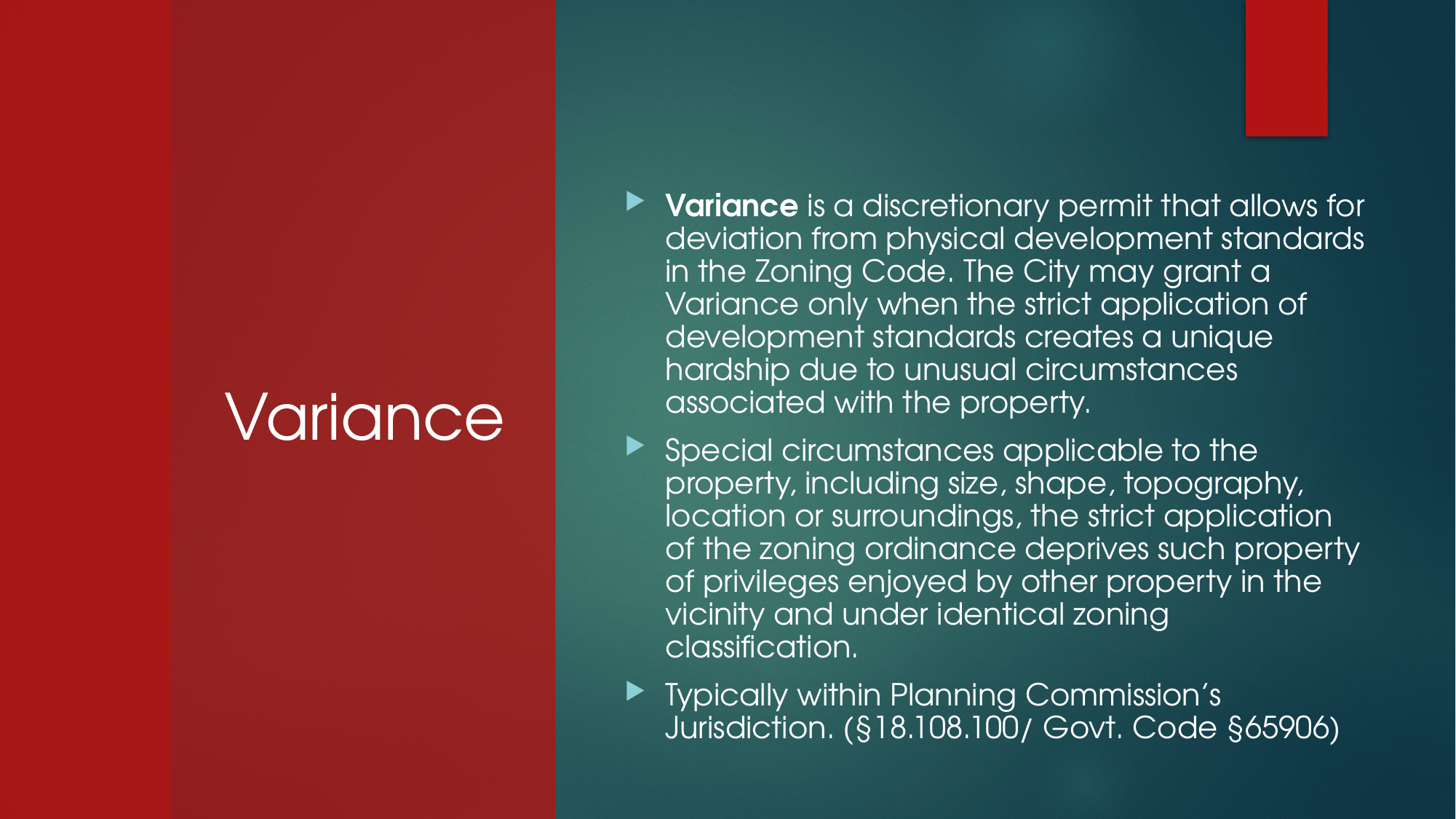

# Variance

Variance is a discretionary permit that allows for deviation from physical development standards in the Zoning Code. The City may grant a Variance only when the strict application of development standards creates a unique hardship due to unusual circumstances associated with the property.
Special circumstances applicable to the property, including size, shape, topography, location or surroundings, the strict application of the zoning ordinance deprives such property of privileges enjoyed by other property in the vicinity and under identical zoning classification.
Typically within Planning Commission’s Jurisdiction. (§18.108.100/ Govt. Code §65906)